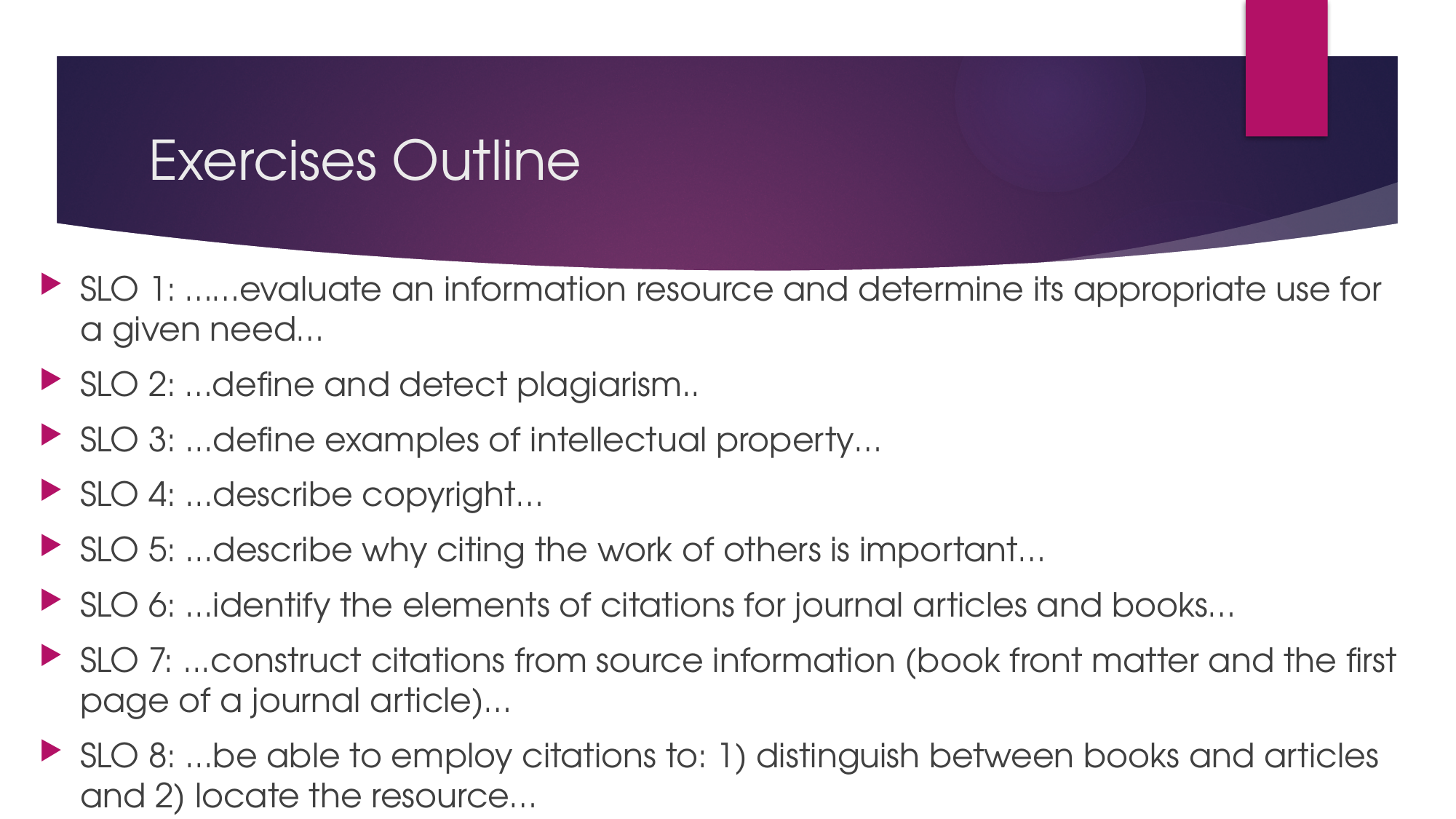

# Exercises Outline
SLO 1: ……evaluate an information resource and determine its appropriate use for a given need…
SLO 2: …define and detect plagiarism..
SLO 3: ...define examples of intellectual property…
SLO 4: ...describe copyright…
SLO 5: ...describe why citing the work of others is important…
SLO 6: ...identify the elements of citations for journal articles and books…
SLO 7: ...construct citations from source information (book front matter and the first page of a journal article)…
SLO 8: ...be able to employ citations to: 1) distinguish between books and articles and 2) locate the resource…